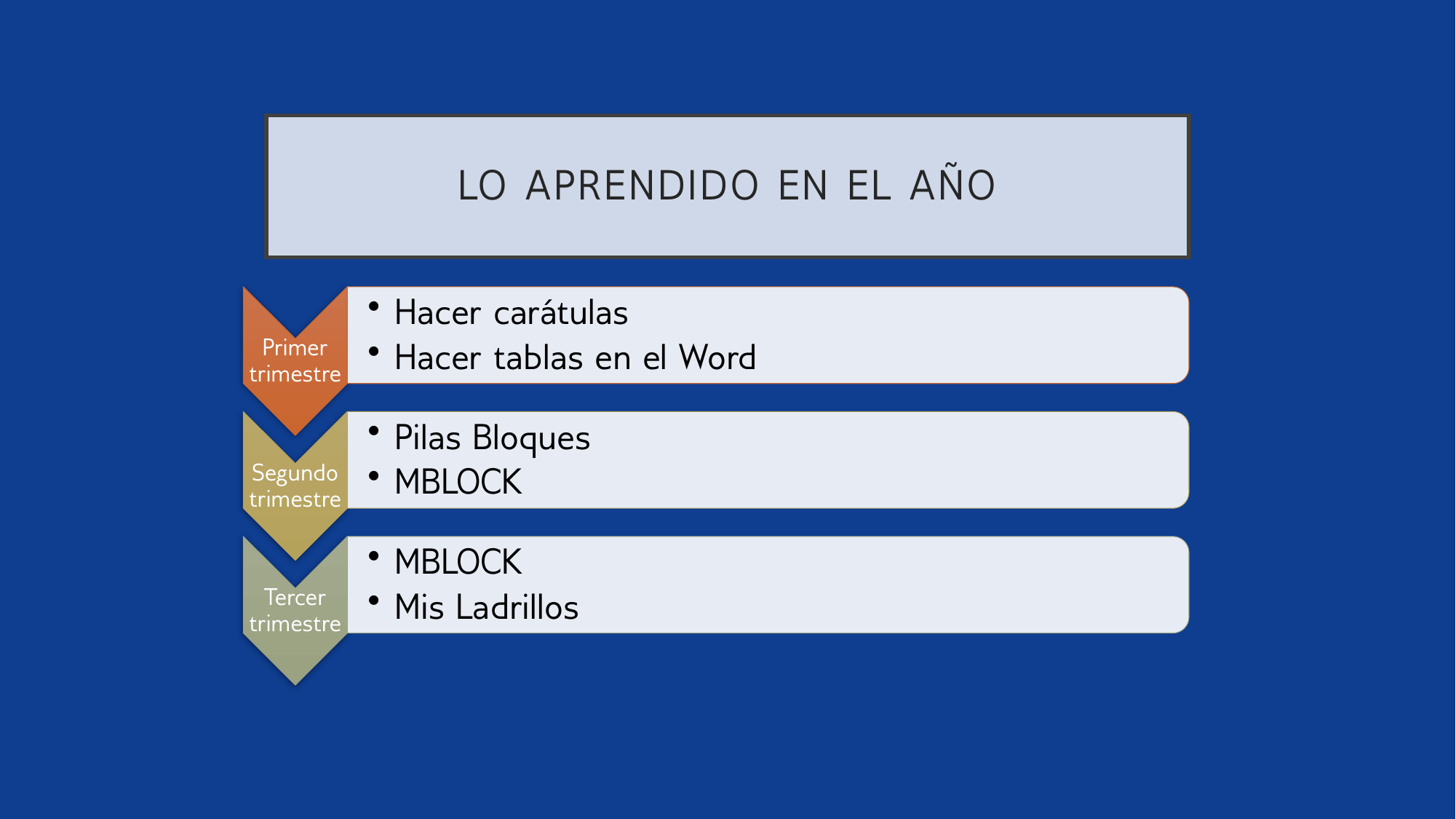

# Lo aprendido en el año
Primer trimestre
Hacer carátulas
Hacer tablas en el Word
Segundo trimestre
Pilas Bloques
MBLOCK
Tercer trimestre
MBLOCK
Mis Ladrillos